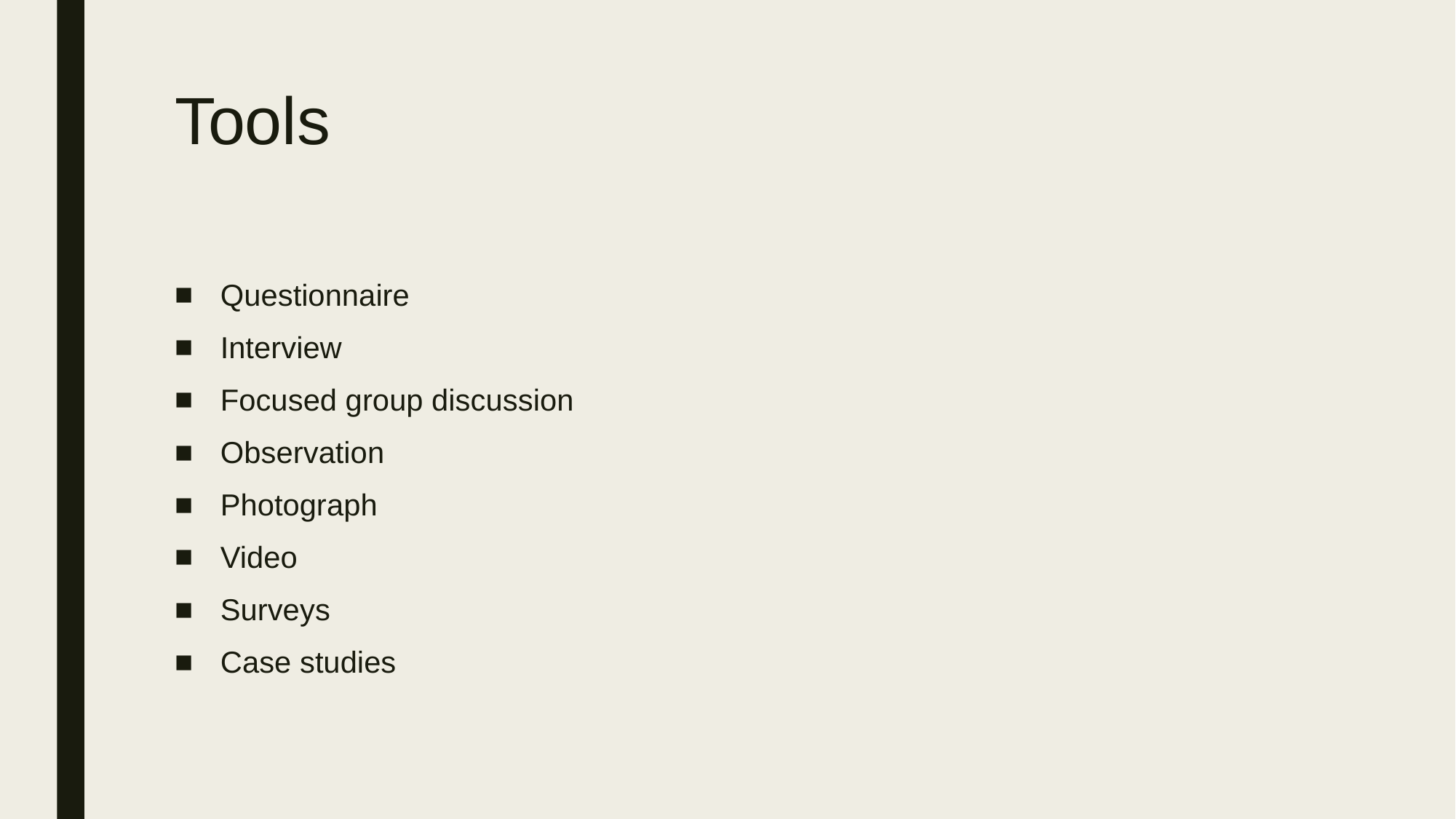

# Tools
Questionnaire
Interview
Focused group discussion
Observation
Photograph
Video
Surveys
Case studies